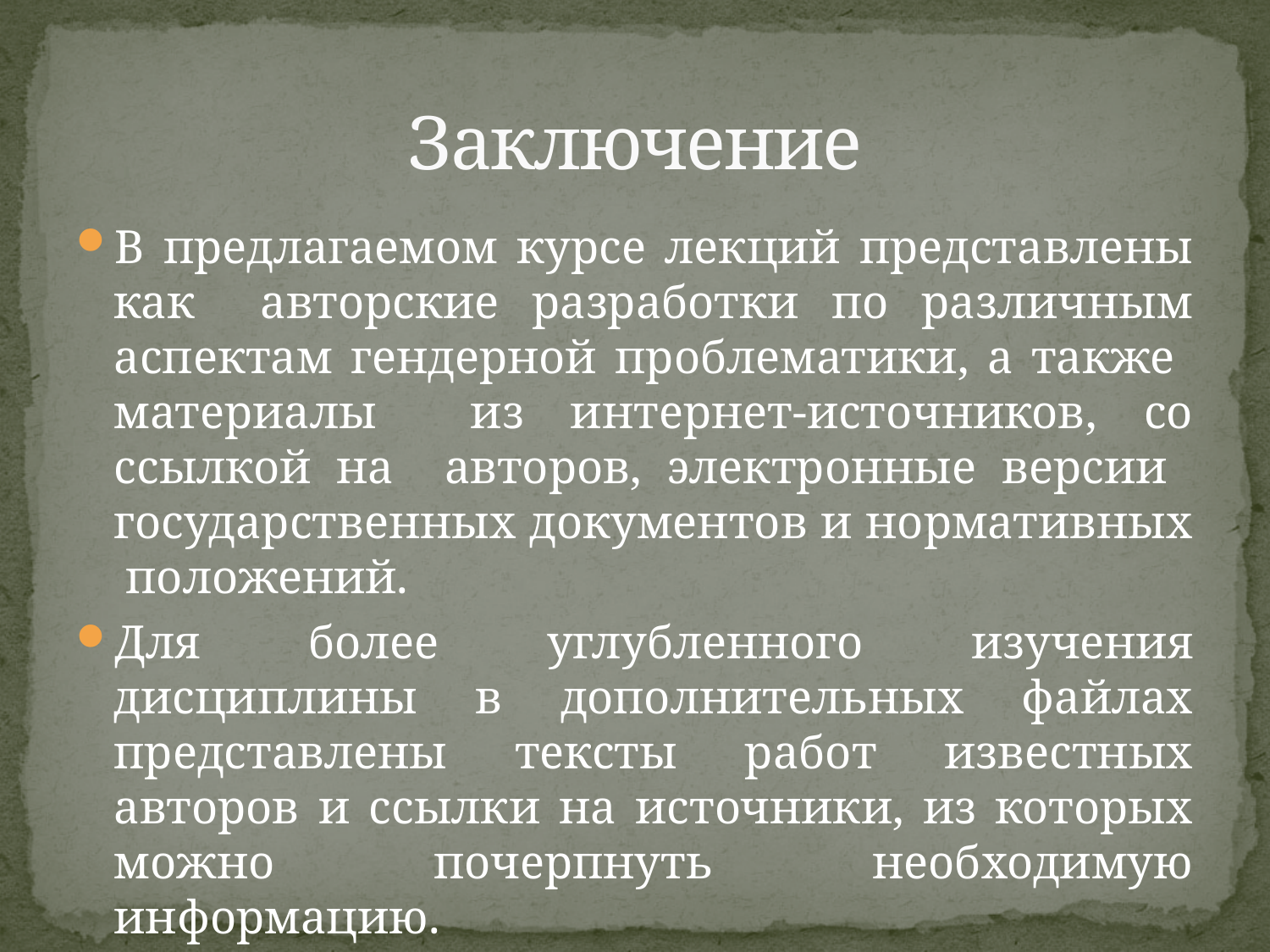

# Заключение
В предлагаемом курсе лекций представлены как  авторские разработки по различным аспектам гендерной проблематики, а также  материалы  из интернет-источников, со ссылкой на  авторов, электронные версии  государственных документов и нормативных  положений.
Для более углубленного изучения дисциплины в дополнительных файлах представлены тексты работ известных авторов и ссылки на источники, из которых можно почерпнуть необходимую информацию.